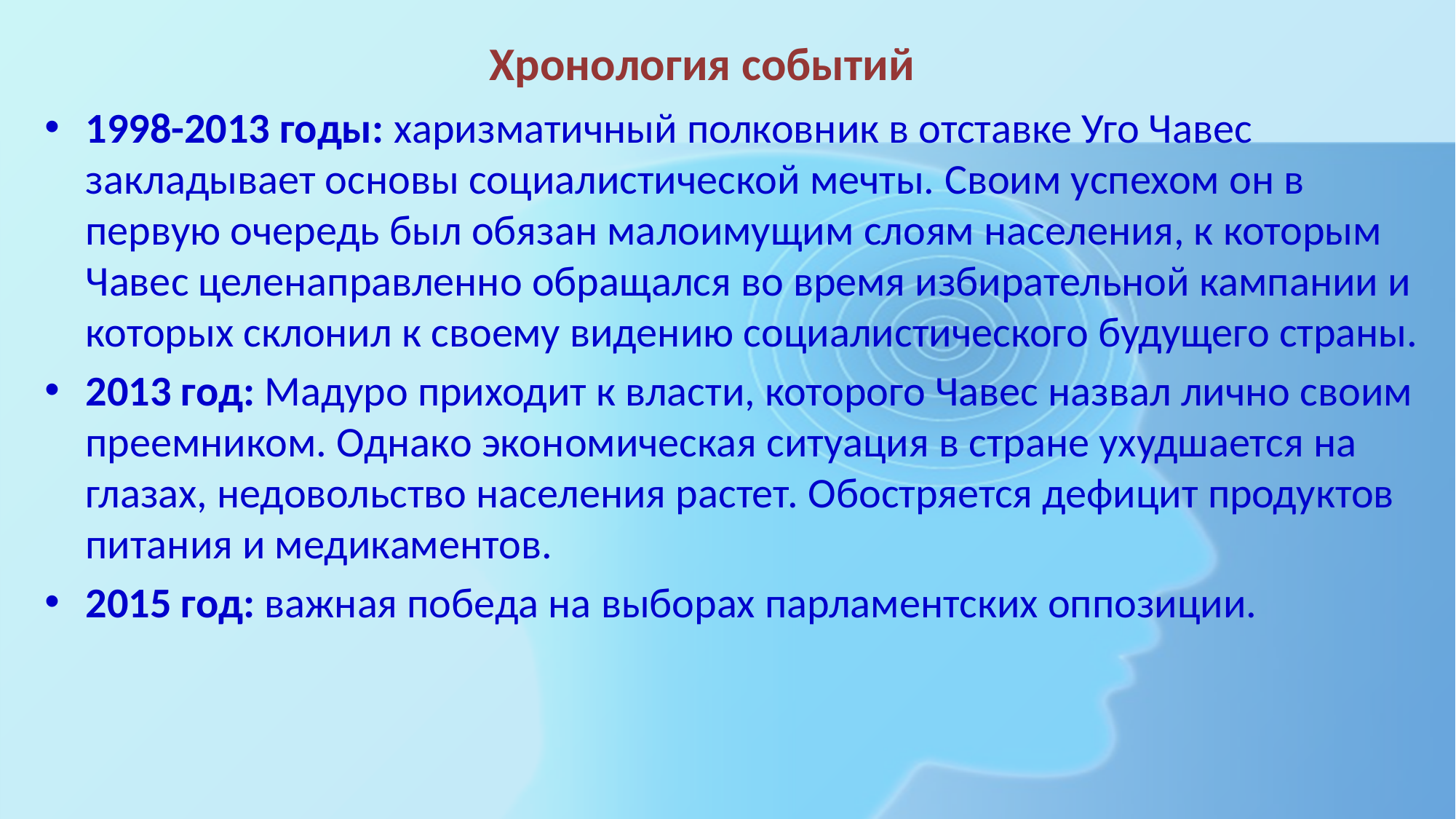

# Хронология событий
1998-2013 годы: харизматичный полковник в отставке Уго Чавес закладывает основы социалистической мечты. Своим успехом он в первую очередь был обязан малоимущим слоям населения, к которым Чавес целенаправленно обращался во время избирательной кампании и которых склонил к своему видению социалистического будущего страны.
2013 год: Мадуро приходит к власти, которого Чавес назвал лично своим преемником. Однако экономическая ситуация в стране ухудшается на глазах, недовольство населения растет. Обостряется дефицит продуктов питания и медикаментов.
2015 год: важная победа на выборах парламентских оппозиции.